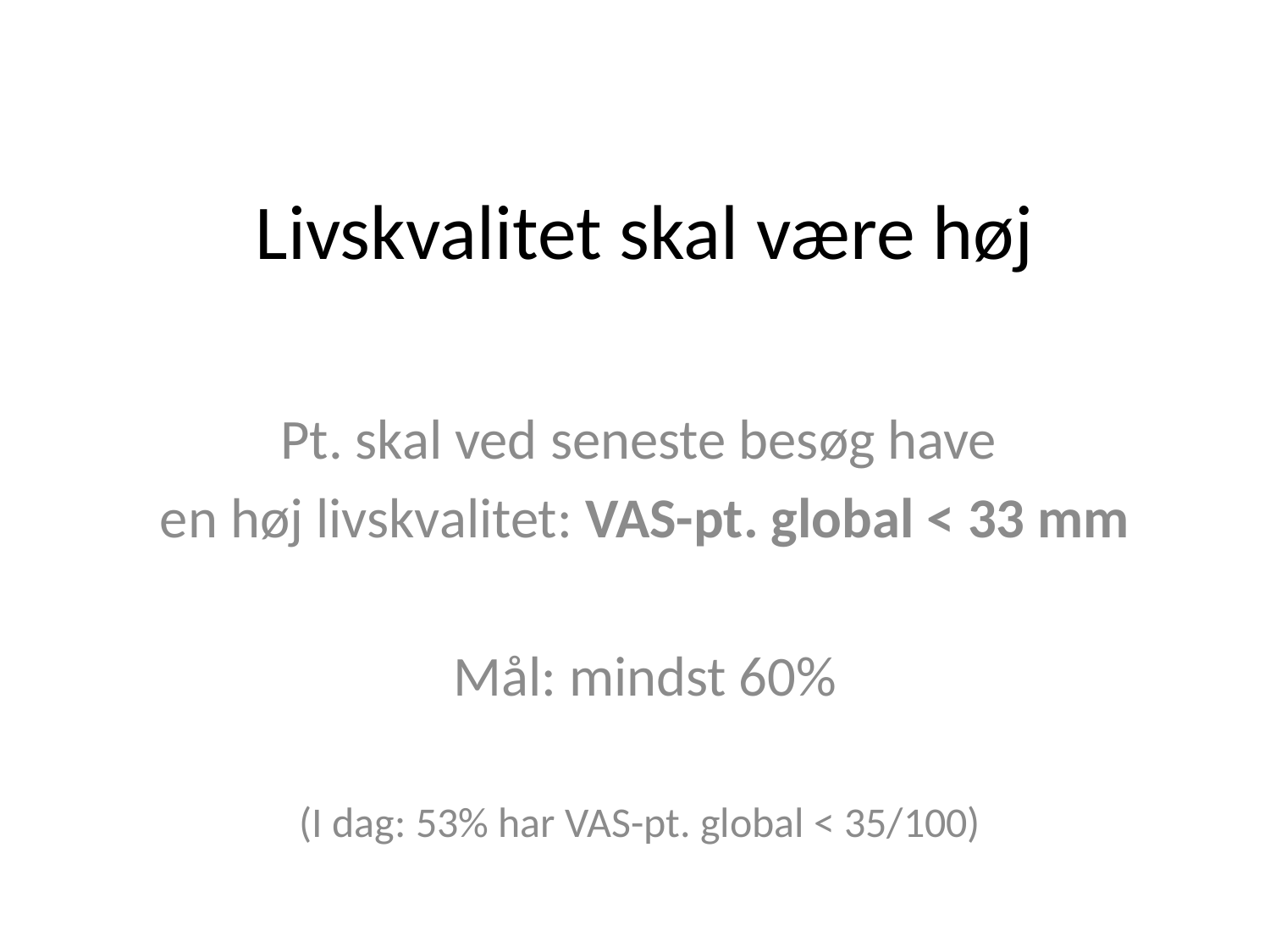

# Livskvalitet skal være høj
Pt. skal ved seneste besøg have
en høj livskvalitet: VAS-pt. global < 33 mm

Mål: mindst 60%

(I dag: 53% har VAS-pt. global < 35/100)